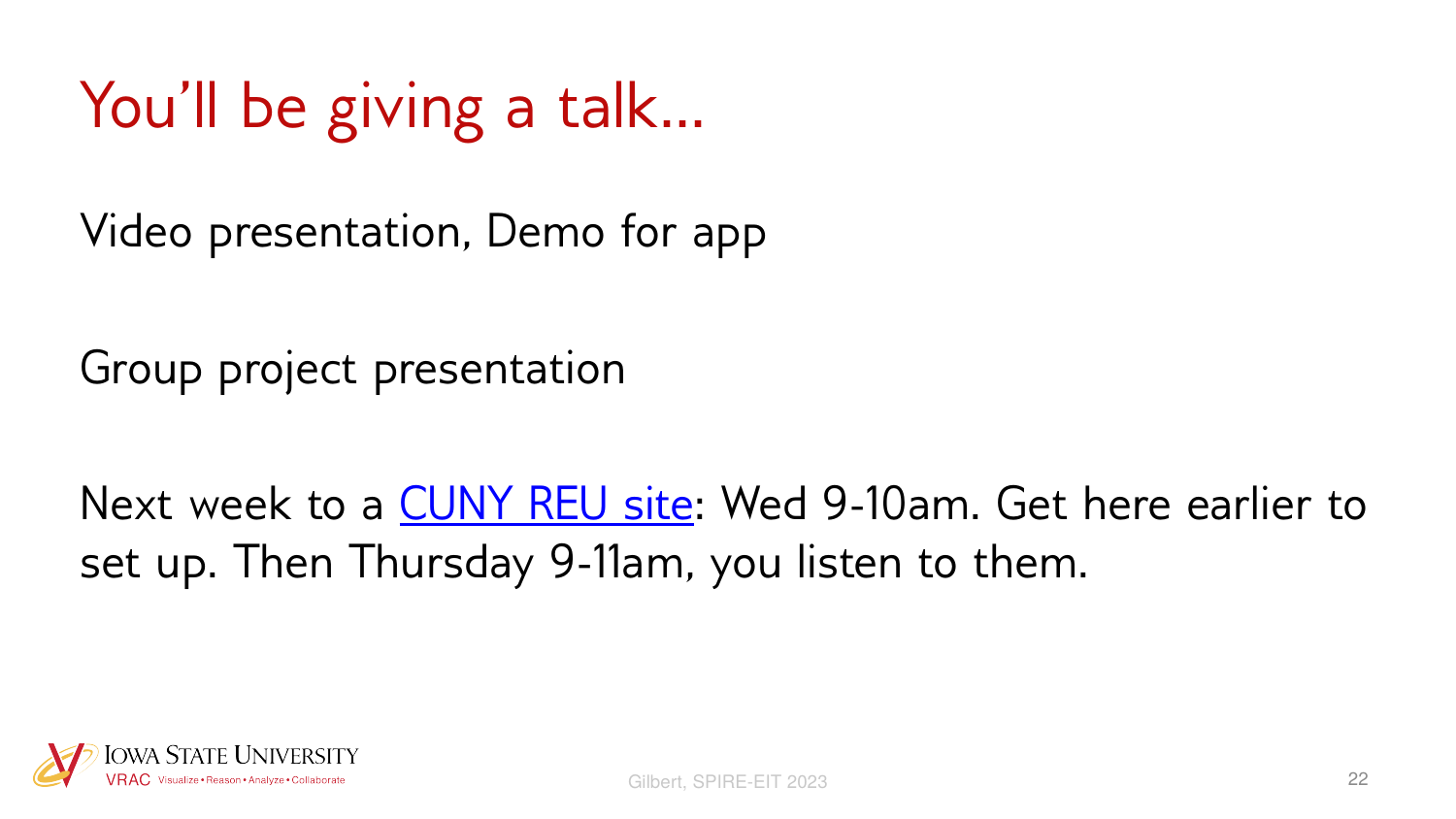

# You’ll be giving a talk…
Video presentation, Demo for app

Group project presentation

Next week to a CUNY REU site: Wed 9-10am. Get here earlier to set up. Then Thursday 9-11am, you listen to them.
Gilbert, SPIRE-EIT 2023
22